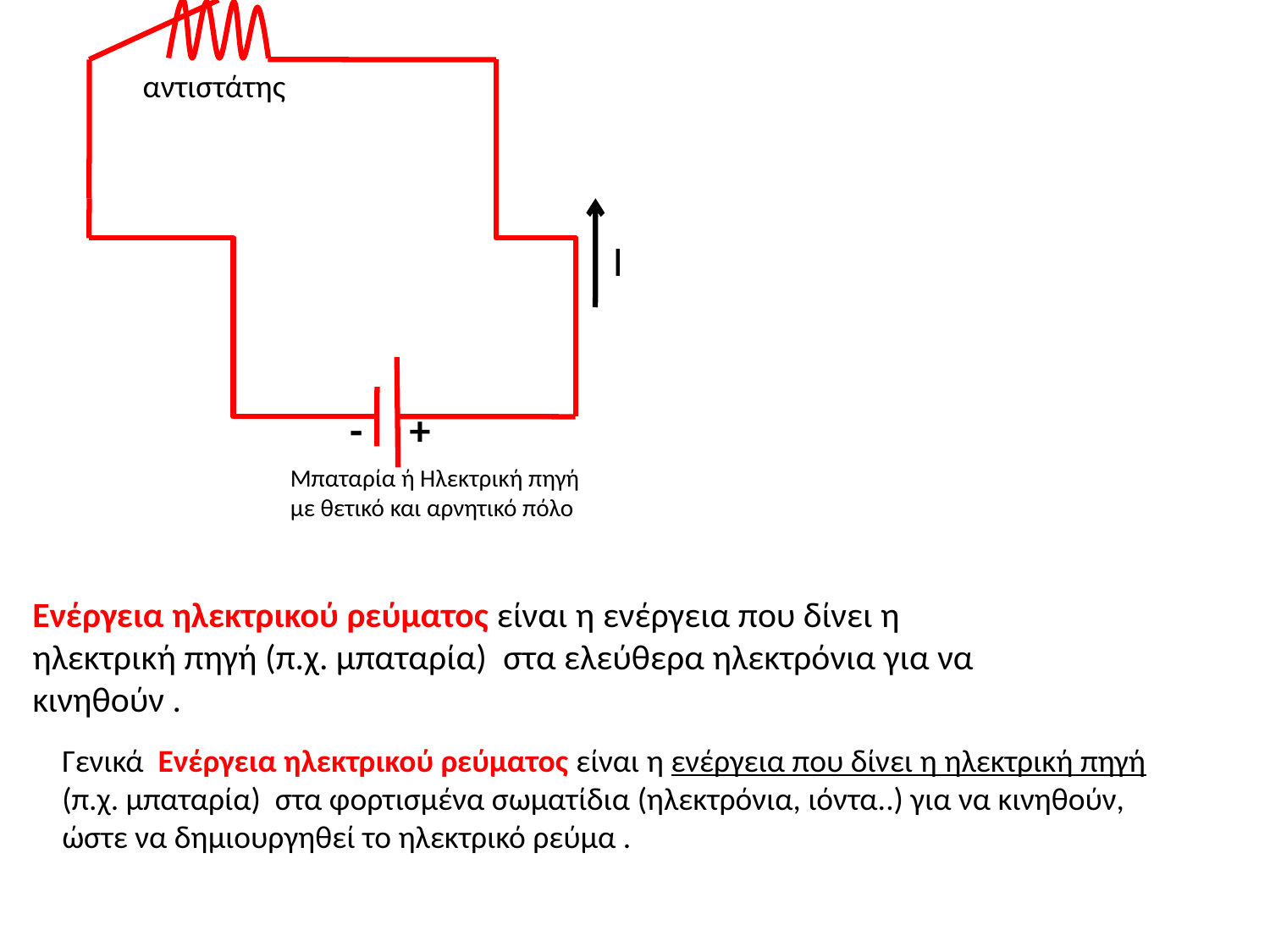

αντιστάτης

Ι
-
+
Μπαταρία ή Ηλεκτρική πηγή
με θετικό και αρνητικό πόλο
Ενέργεια ηλεκτρικού ρεύματος είναι η ενέργεια που δίνει η ηλεκτρική πηγή (π.χ. μπαταρία)  στα ελεύθερα ηλεκτρόνια για να κινηθούν .
Γενικά  Ενέργεια ηλεκτρικού ρεύματος είναι η ενέργεια που δίνει η ηλεκτρική πηγή (π.χ. μπαταρία)  στα φορτισμένα σωματίδια (ηλεκτρόνια, ιόντα..) για να κινηθούν,  ώστε να δημιουργηθεί το ηλεκτρικό ρεύμα .